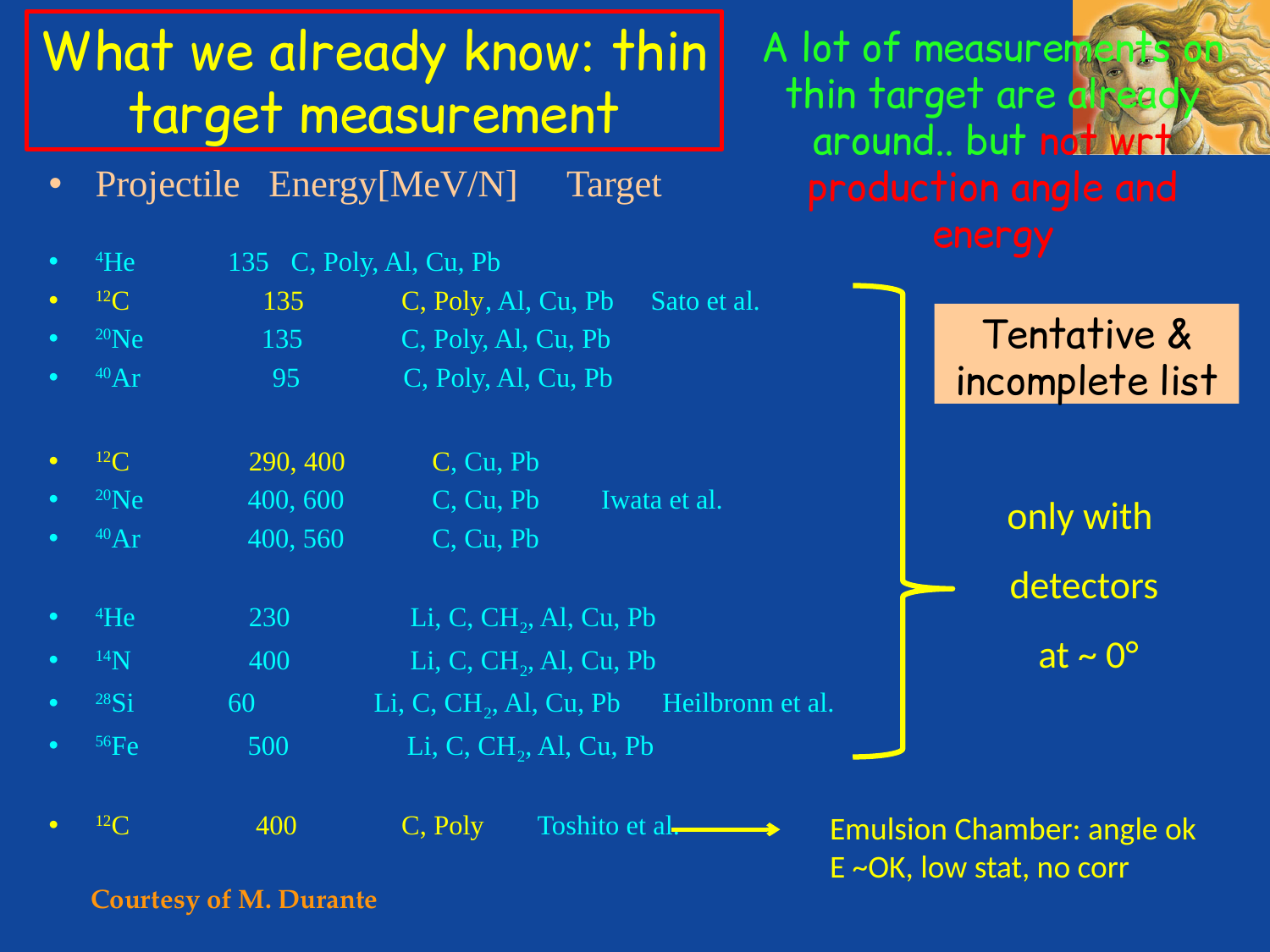

What we already know: thin target measurement
A lot of measurements on thin target are already around.. but not wrt production angle and energy
Projectile   Energy[MeV/N]	Target

4He		             135		 C, Poly, Al, Cu, Pb
12C	                  135              C, Poly, Al, Cu, Pb	    Sato et al.
20Ne	             135              C, Poly, Al, Cu, Pb
40Ar                   95	         C, Poly, Al, Cu, Pb

12C	                290, 400		     C, Cu, Pb
20Ne	           400, 600		     C, Cu, Pb		     Iwata et al.
40Ar 	           400, 560		     C, Cu, Pb

4He	                230	          Li, C, CH2, Al, Cu, Pb
14N	                400	          Li, C, CH2, Al, Cu, Pb
28Si	             60                 Li, C, CH2, Al, Cu, Pb      Heilbronn et al.
56Fe	           500                 Li, C, CH2, Al, Cu, Pb

12C	                 400               C, Poly	    Toshito et al.

Tentative & incomplete list
only with
detectors
 at ~ 0°
Emulsion Chamber: angle ok
E ~OK, low stat, no corr
Courtesy of M. Durante